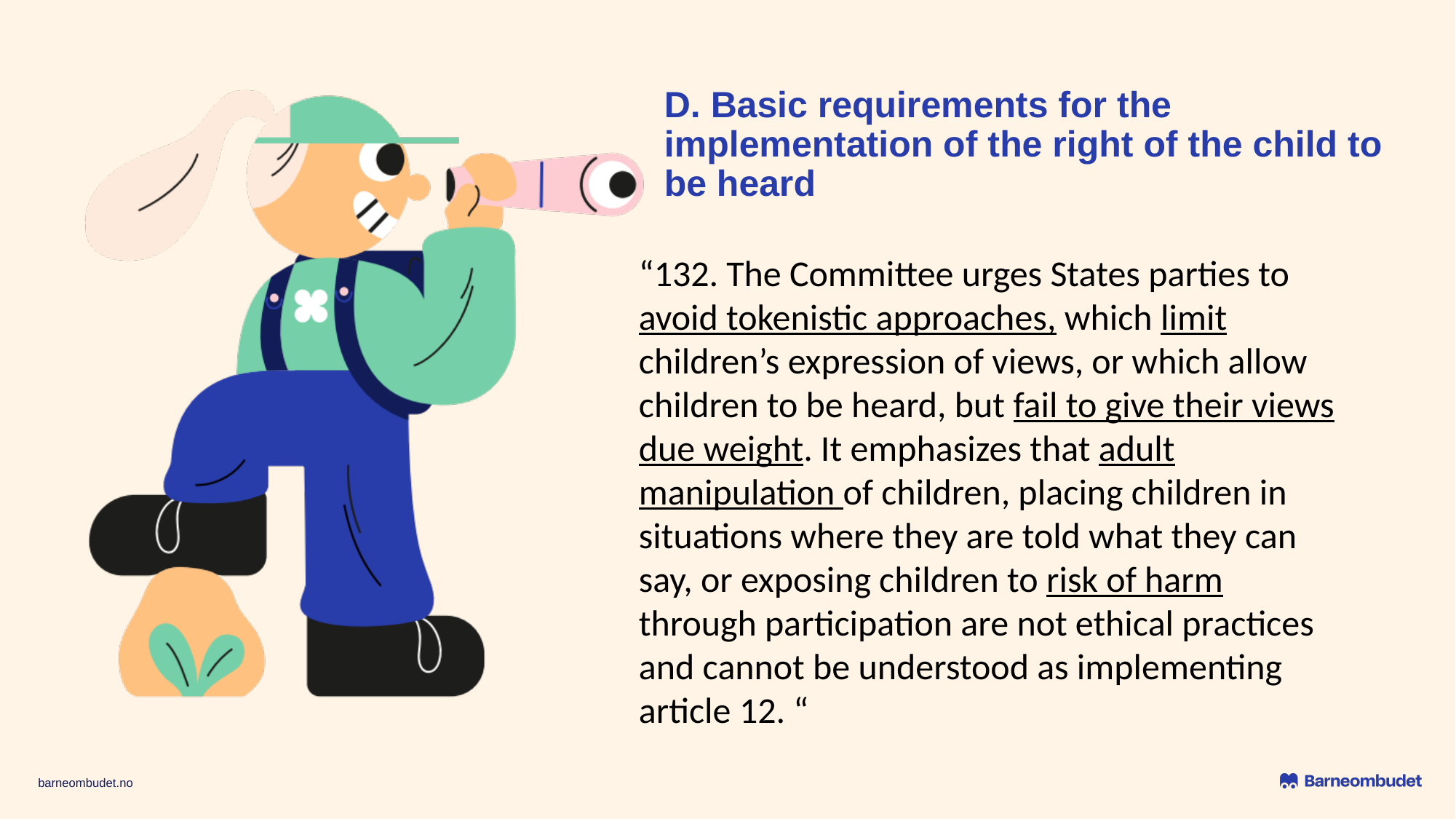

# D. Basic requirements for the implementation of the right of the child to be heard

“132. The Committee urges States parties to avoid tokenistic approaches, which limit children’s expression of views, or which allow children to be heard, but fail to give their views due weight. It emphasizes that adult manipulation of children, placing children in situations where they are told what they can say, or exposing children to risk of harm through participation are not ethical practices and cannot be understood as implementing article 12. “